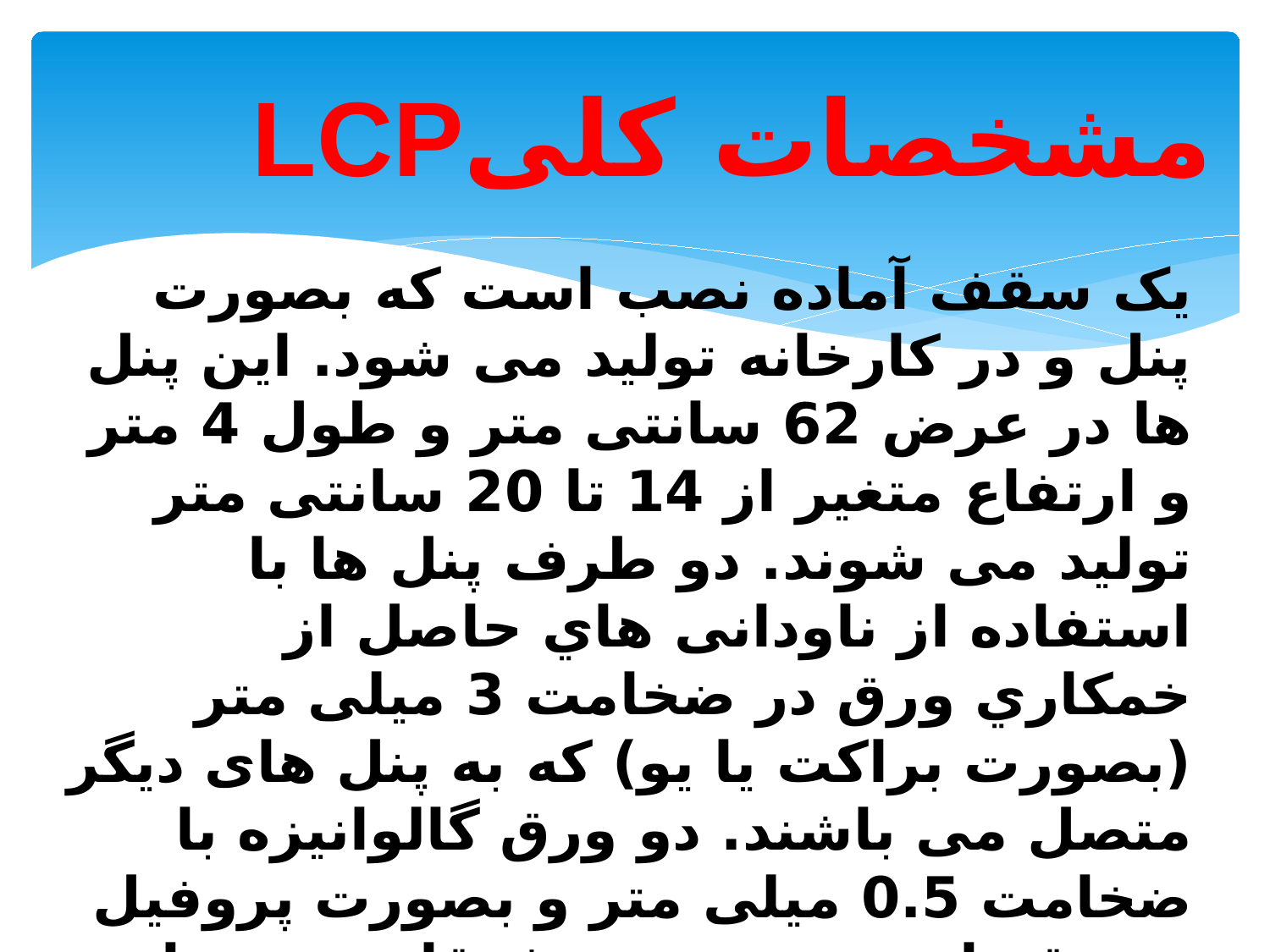

# مشخصات کلیLCP
یک سقف آماده نصب است که بصورت پنل و در کارخانه تولید می شود. این پنل ها در عرض 62 سانتی متر و طول 4 متر و ارتفاع متغیر از 14 تا 20 سانتی متر تولید می شوند. دو طرف پنل ها با استفاده از ناودانی هاي حاصل از خمکاري ورق در ضخامت 3 میلی متر (بصورت براکت یا یو) که به پنل های دیگر متصل می باشند. دو ورق گالوانیزه با ضخامت 0.5 میلی متر و بصورت پروفیل ذوزنقه اي در دو سمت فوقانی و تحتانی بتن قرار گرفته اند که داخل فضاي ایجاد شده با بتن سبک سلولی (فوم بتن) در چگالی و مقاومت مطلوب پر شده ست